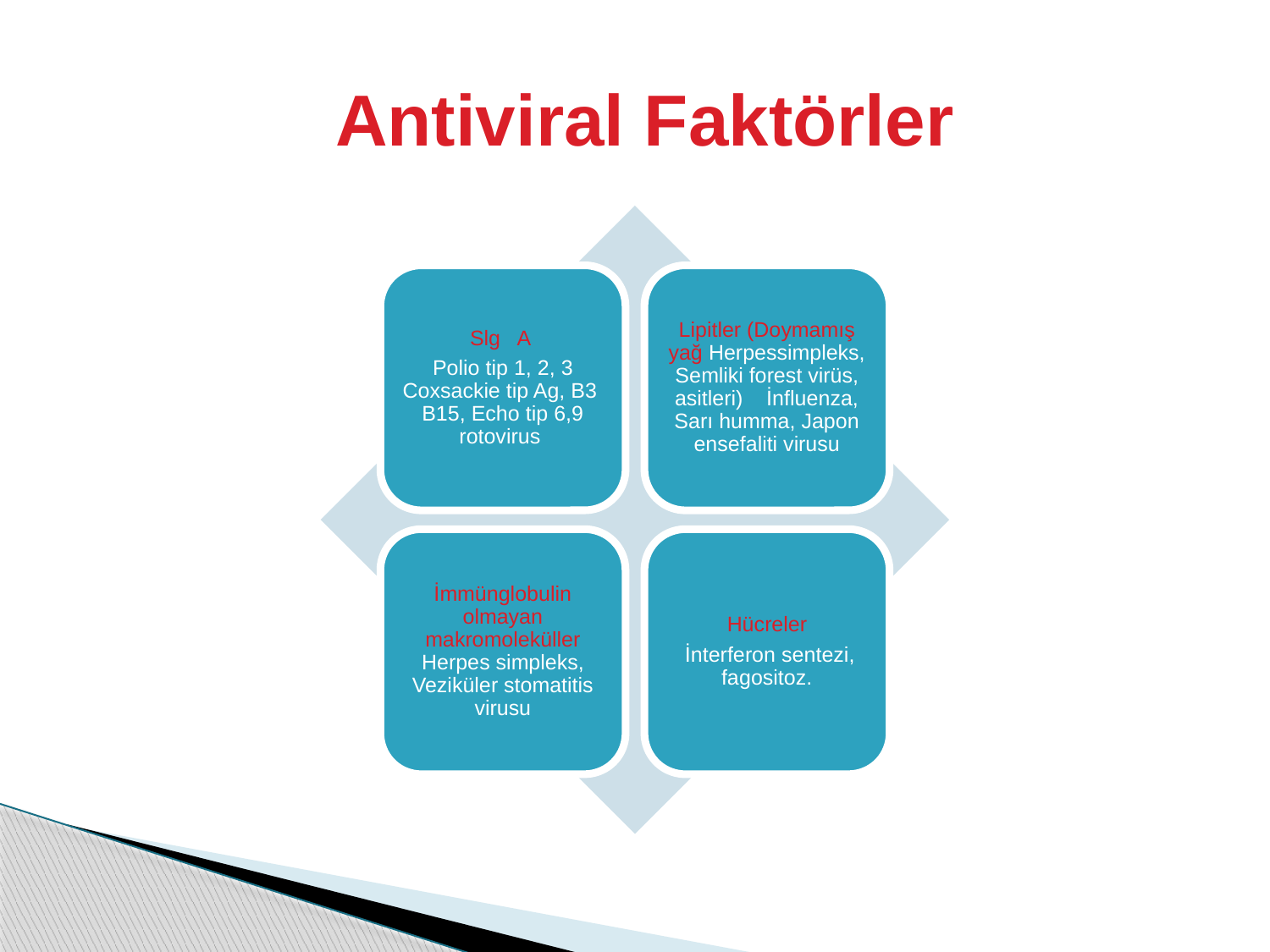

# Antiviral Faktörler
Slg   A
Polio tip 1, 2, 3 Coxsackie tip Ag, B3  B15, Echo tip 6,9 rotovirus
Lipitler (Doymamış yağ Herpessimpleks, Semliki forest virüs, asitleri)    İnfluenza, Sarı humma, Japon ensefaliti virusu
İmmünglobulin olmayan makromoleküller Herpes simpleks, Veziküler stomatitis virusu
Hücreler
 İnterferon sentezi, fagositoz.